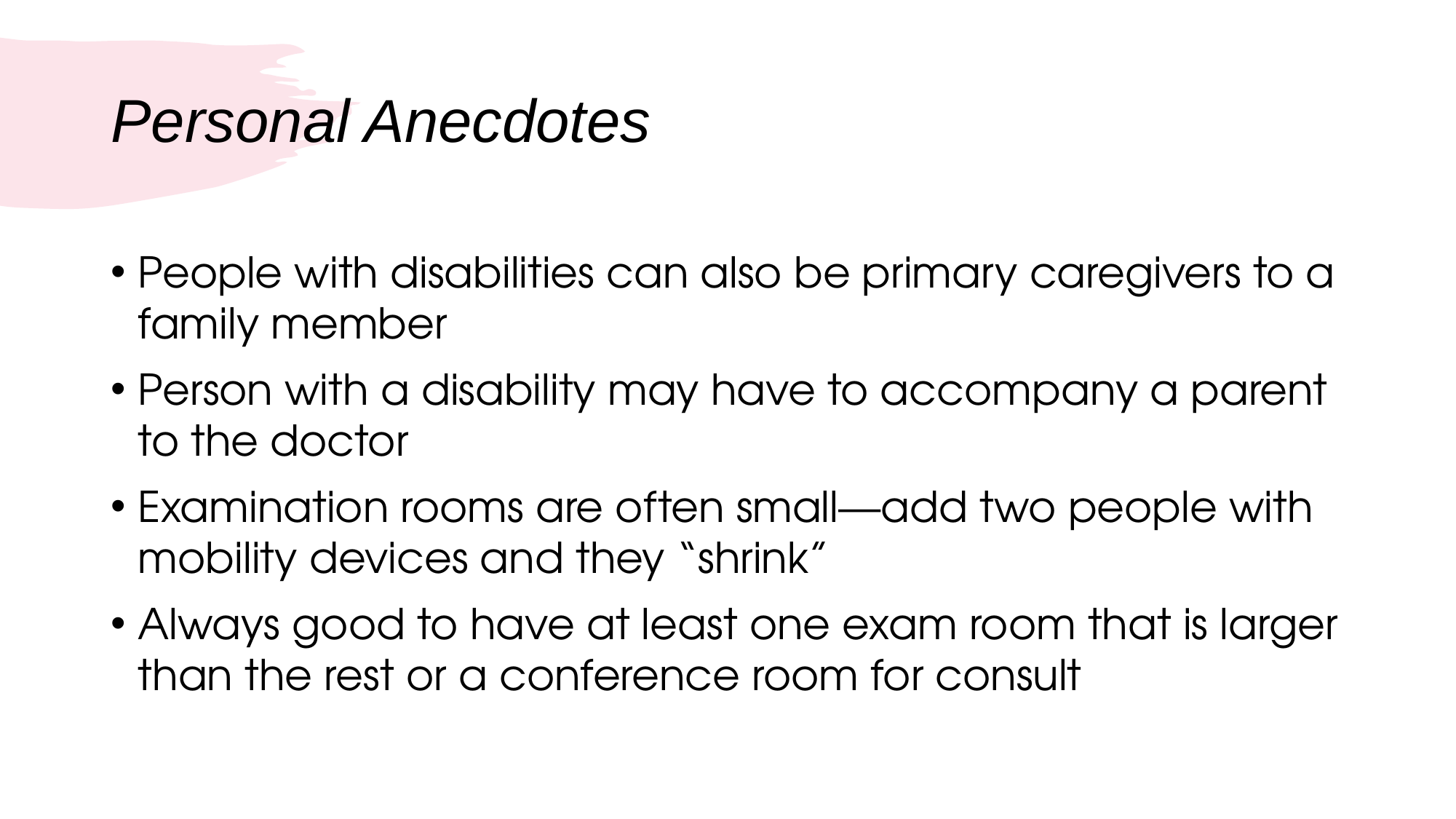

# Personal Anecdotes
People with disabilities can also be primary caregivers to a family member
Person with a disability may have to accompany a parent to the doctor
Examination rooms are often small—add two people with mobility devices and they “shrink”
Always good to have at least one exam room that is larger than the rest or a conference room for consult